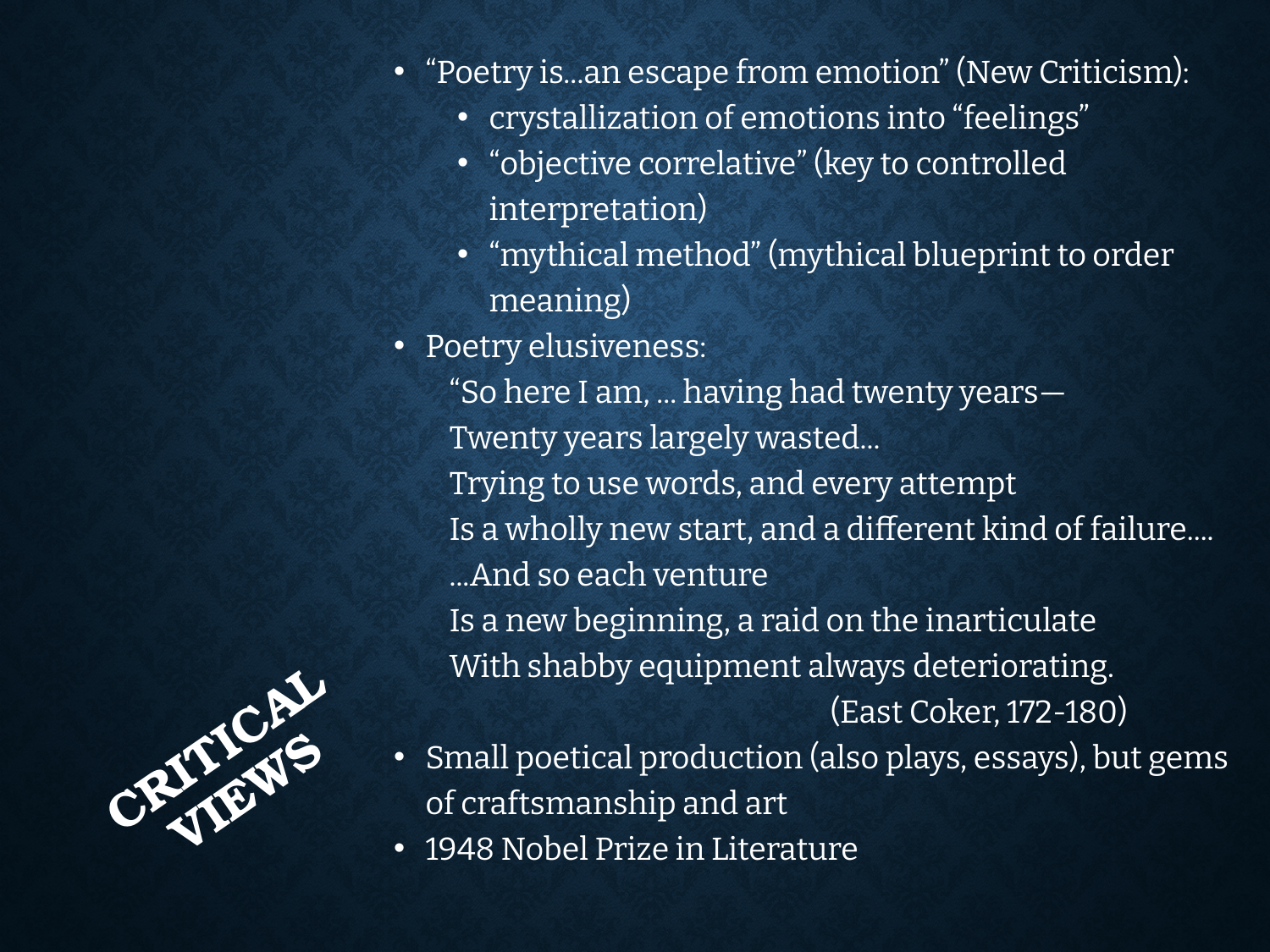

“Poetry is...an escape from emotion” (New Criticism):
crystallization of emotions into “feelings”
“objective correlative” (key to controlled interpretation)
“mythical method” (mythical blueprint to order meaning)
Poetry elusiveness:
“So here I am, ... having had twenty years—
Twenty years largely wasted...
Trying to use words, and every attempt
Is a wholly new start, and a different kind of failure....
...And so each venture
Is a new beginning, a raid on the inarticulate
With shabby equipment always deteriorating.
			(East Coker, 172-180)
Small poetical production (also plays, essays), but gems of craftsmanship and art
1948 Nobel Prize in Literature

# Critical views